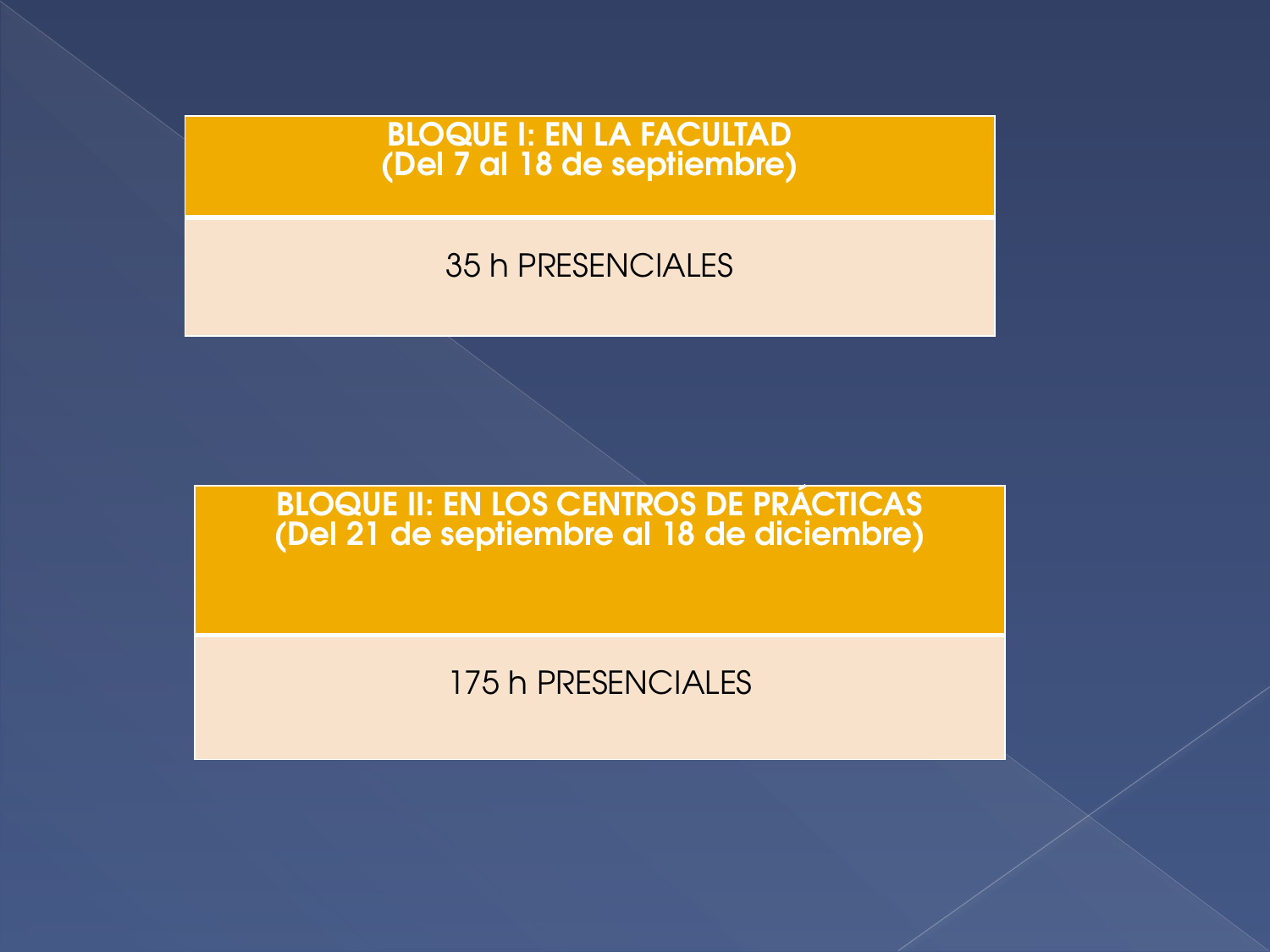

| BLOQUE I: EN LA FACULTAD (Del 7 al 18 de septiembre) |
| --- |
| 35 h PRESENCIALES |
| BLOQUE II: EN LOS CENTROS DE PRÁCTICAS (Del 21 de septiembre al 18 de diciembre) |
| --- |
| 175 h PRESENCIALES |